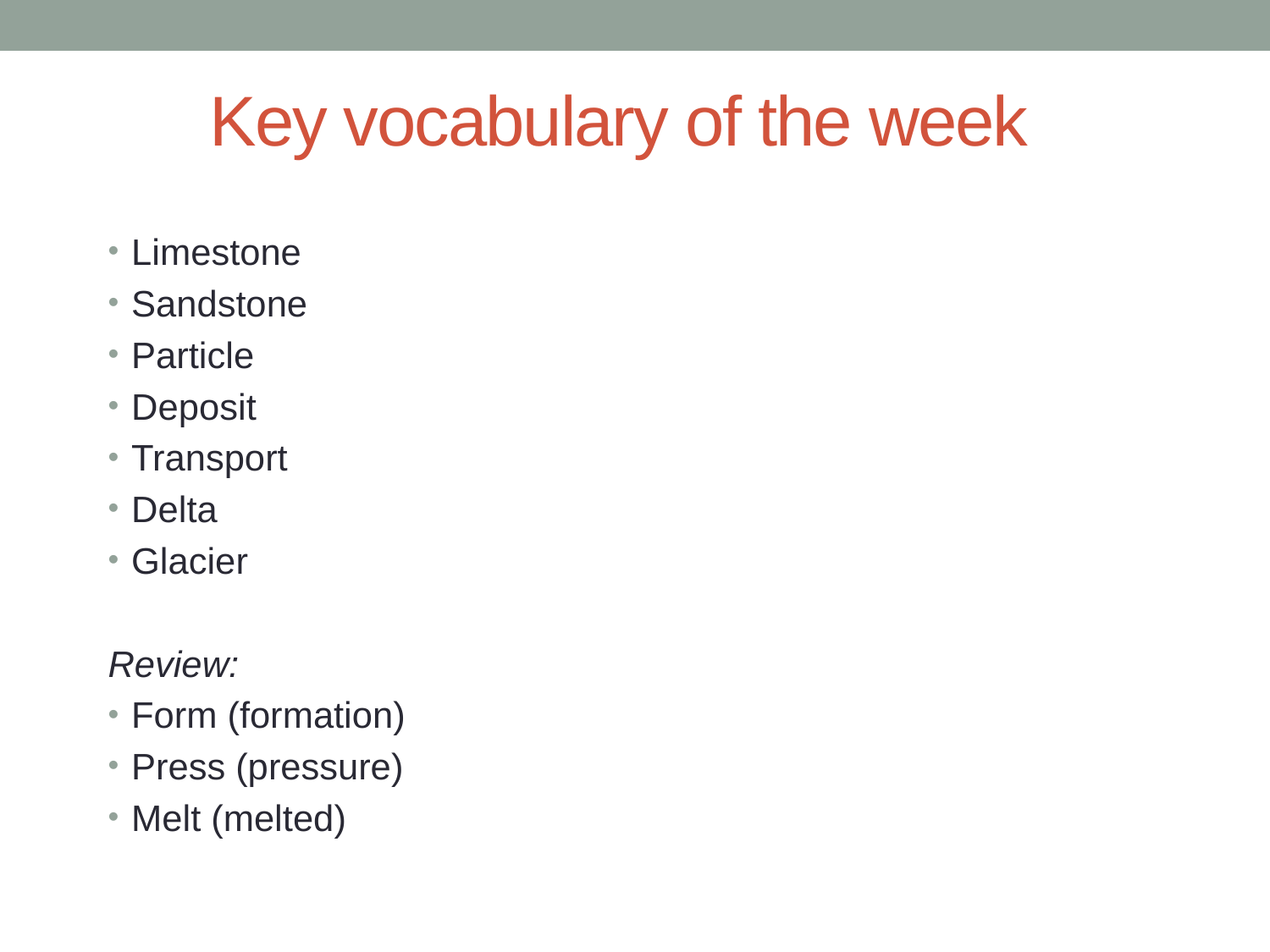

Key vocabulary of the week
Limestone
Sandstone
Particle
Deposit
Transport
Delta
Glacier

Review:
Form (formation)
Press (pressure)
Melt (melted)